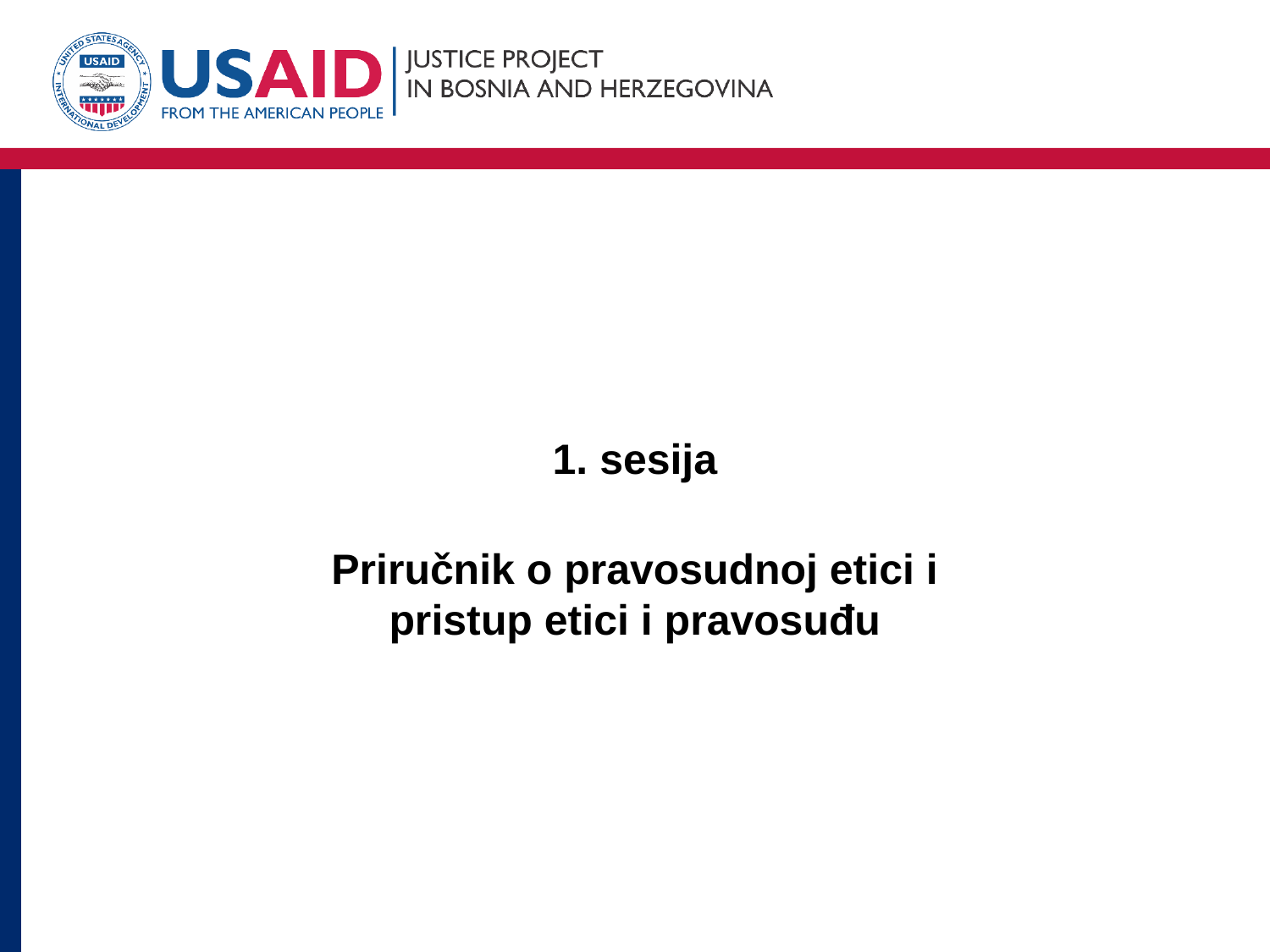

#

1. sesija
Priručnik o pravosudnoj etici i
pristup etici i pravosuđu